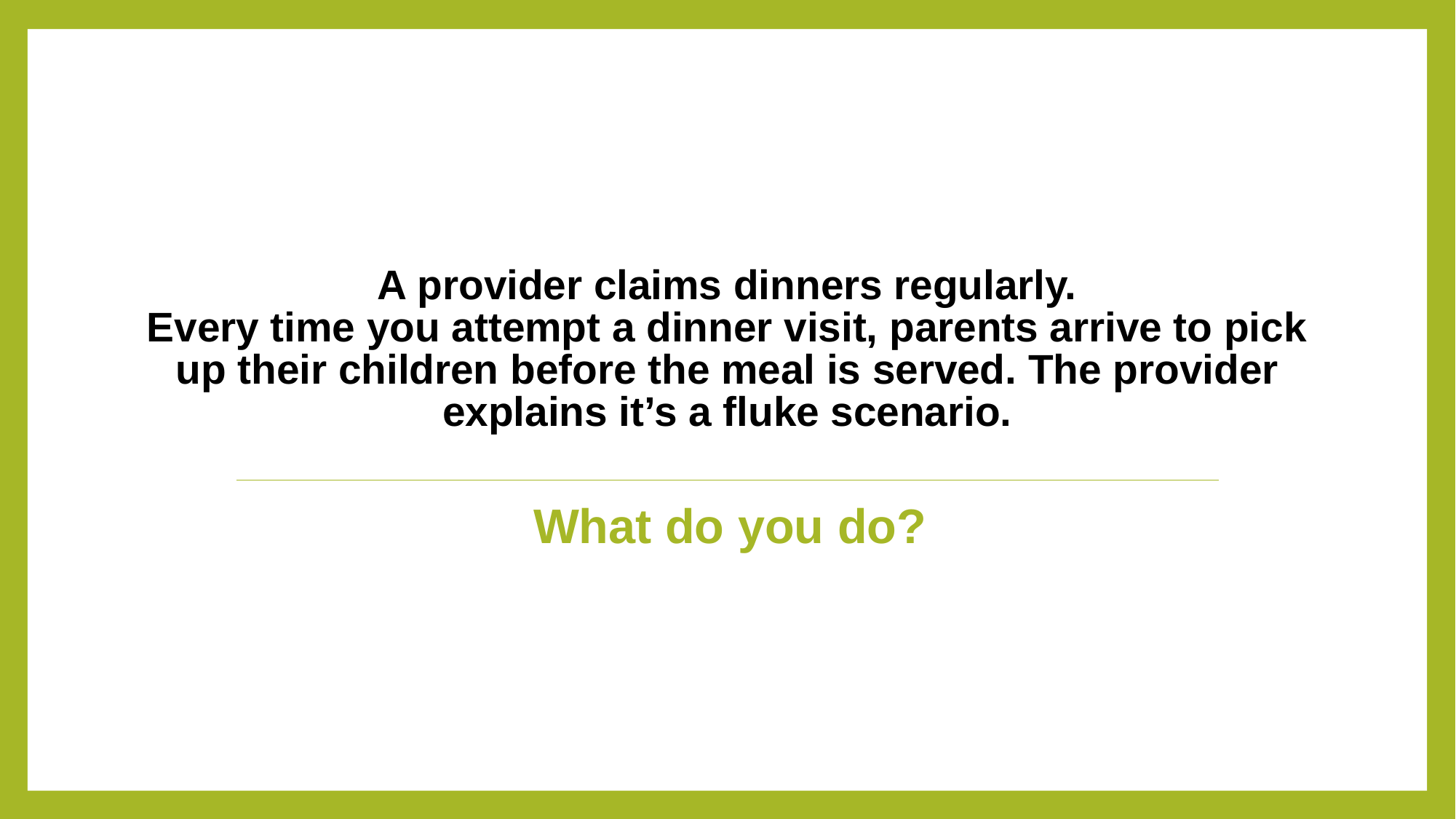

# A provider claims dinners regularly. Every time you attempt a dinner visit, parents arrive to pick up their children before the meal is served. The provider explains it’s a fluke scenario.
What do you do?